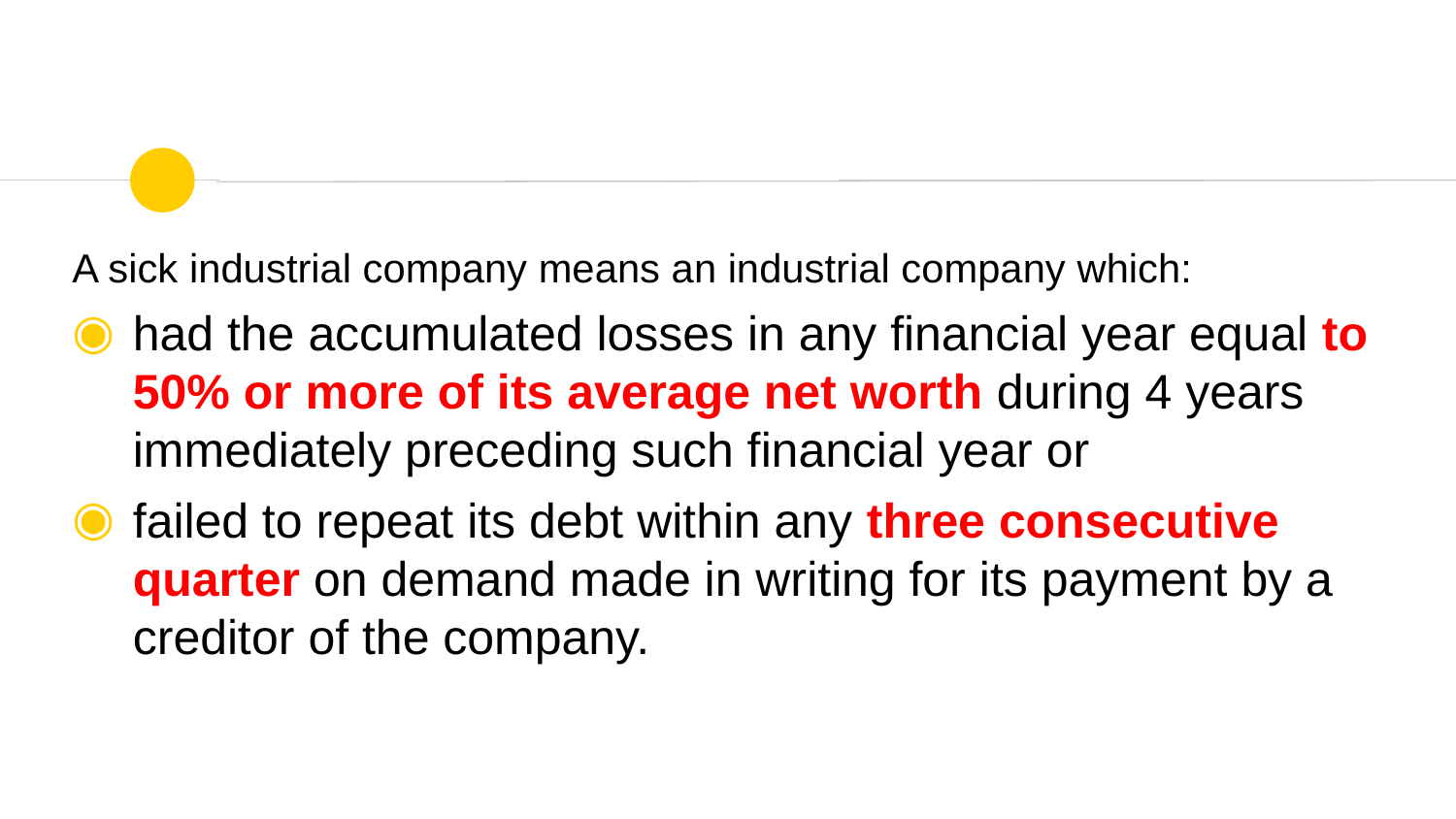

A sick industrial company means an industrial company which:
had the accumulated losses in any financial year equal to 50% or more of its average net worth during 4 years immediately preceding such financial year or
failed to repeat its debt within any three consecutive quarter on demand made in writing for its payment by a creditor of the company.